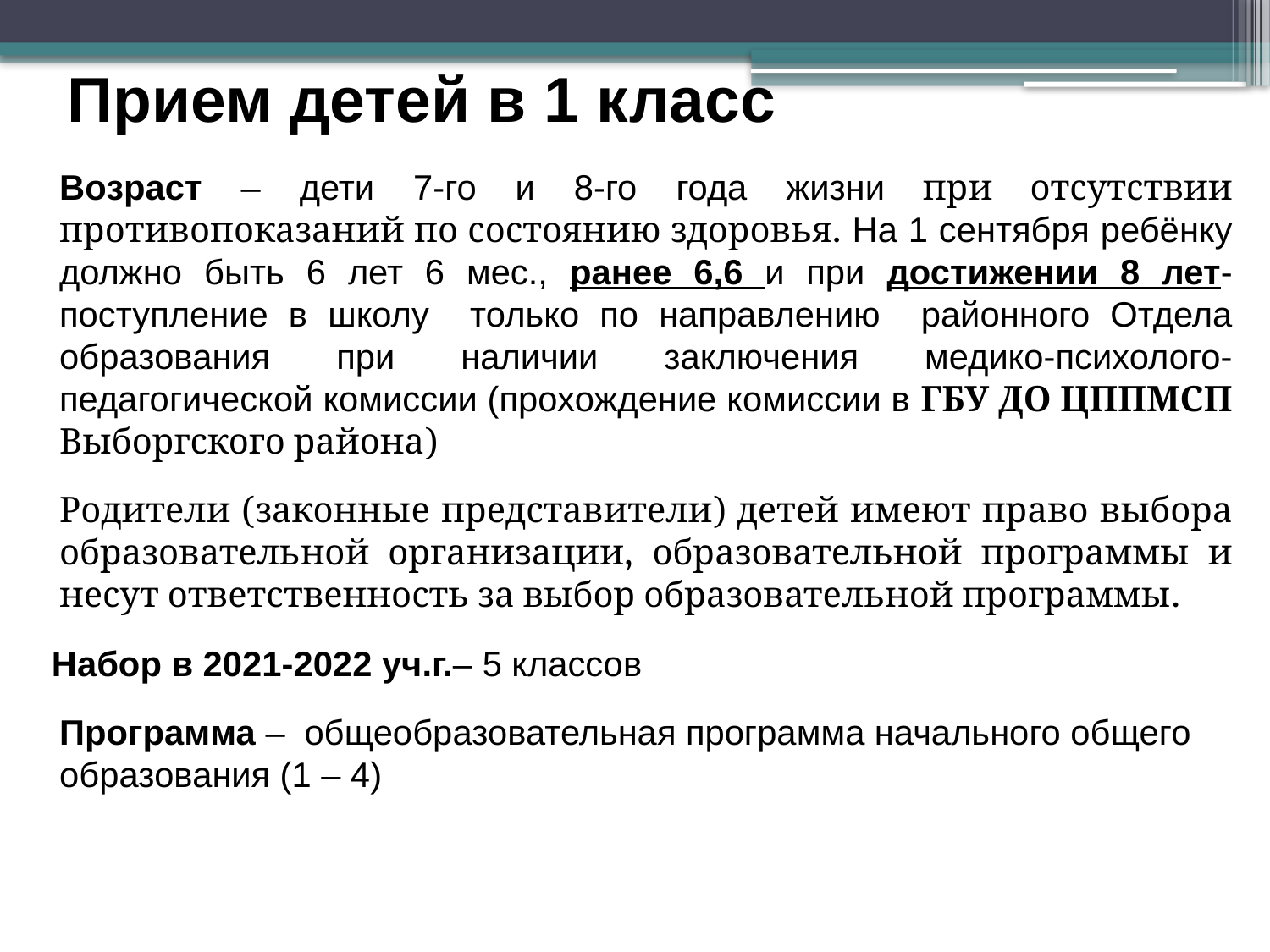

Прием детей в 1 класс
Возраст – дети 7-го и 8-го года жизни при отсутствии противопоказаний по состоянию здоровья. На 1 сентября ребёнку должно быть 6 лет 6 мес., ранее 6,6 и при достижении 8 лет-поступление в школу  только по направлению  районного Отдела образования при наличии заключения медико-психолого-педагогической комиссии (прохождение комиссии в ГБУ ДО ЦППМСП Выборгского района)
Родители (законные представители) детей имеют право выбора образовательной организации, образовательной программы и несут ответственность за выбор образовательной программы.
    Набор в 2021-2022 уч.г.– 5 классов
Программа –  общеобразовательная программа начального общего образования (1 – 4)